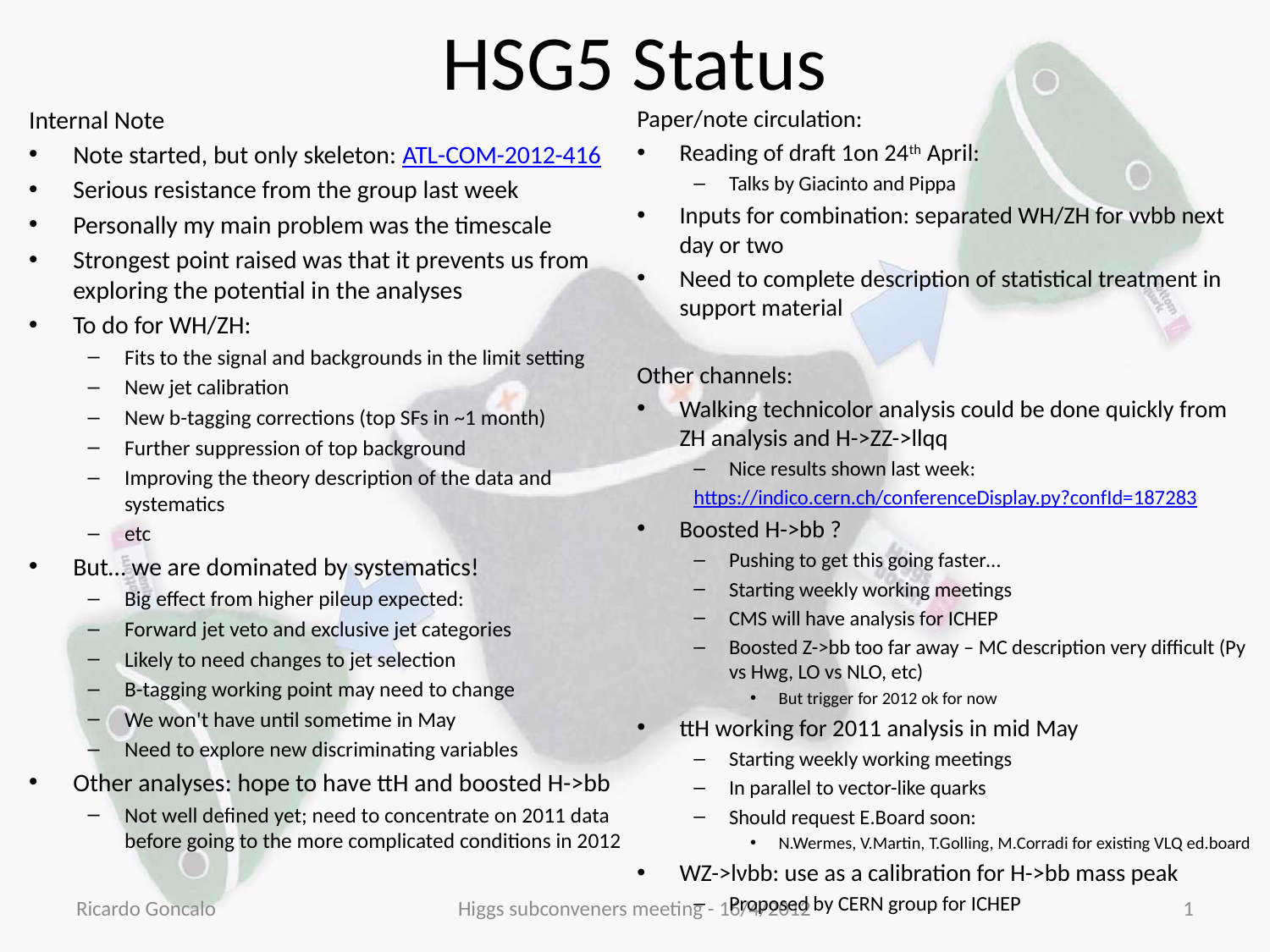

# HSG5 Status
Internal Note
Note started, but only skeleton: ATL-COM-2012-416
Serious resistance from the group last week
Personally my main problem was the timescale
Strongest point raised was that it prevents us from exploring the potential in the analyses
To do for WH/ZH:
Fits to the signal and backgrounds in the limit setting
New jet calibration
New b-tagging corrections (top SFs in ~1 month)
Further suppression of top background
Improving the theory description of the data and systematics
etc
But… we are dominated by systematics!
Big effect from higher pileup expected:
Forward jet veto and exclusive jet categories
Likely to need changes to jet selection
B-tagging working point may need to change
We won't have until sometime in May
Need to explore new discriminating variables
Other analyses: hope to have ttH and boosted H->bb
Not well defined yet; need to concentrate on 2011 data before going to the more complicated conditions in 2012
Paper/note circulation:
Reading of draft 1on 24th April:
Talks by Giacinto and Pippa
Inputs for combination: separated WH/ZH for vvbb next day or two
Need to complete description of statistical treatment in support material

Other channels:
Walking technicolor analysis could be done quickly from ZH analysis and H->ZZ->llqq
Nice results shown last week:
https://indico.cern.ch/conferenceDisplay.py?confId=187283
Boosted H->bb ?
Pushing to get this going faster…
Starting weekly working meetings
CMS will have analysis for ICHEP
Boosted Z->bb too far away – MC description very difficult (Py vs Hwg, LO vs NLO, etc)
But trigger for 2012 ok for now
ttH working for 2011 analysis in mid May
Starting weekly working meetings
In parallel to vector-like quarks
Should request E.Board soon:
N.Wermes, V.Martin, T.Golling, M.Corradi for existing VLQ ed.board
WZ->lνbb: use as a calibration for H->bb mass peak
Proposed by CERN group for ICHEP

Ricardo Goncalo
Higgs subconveners meeting - 16/4/2012
1